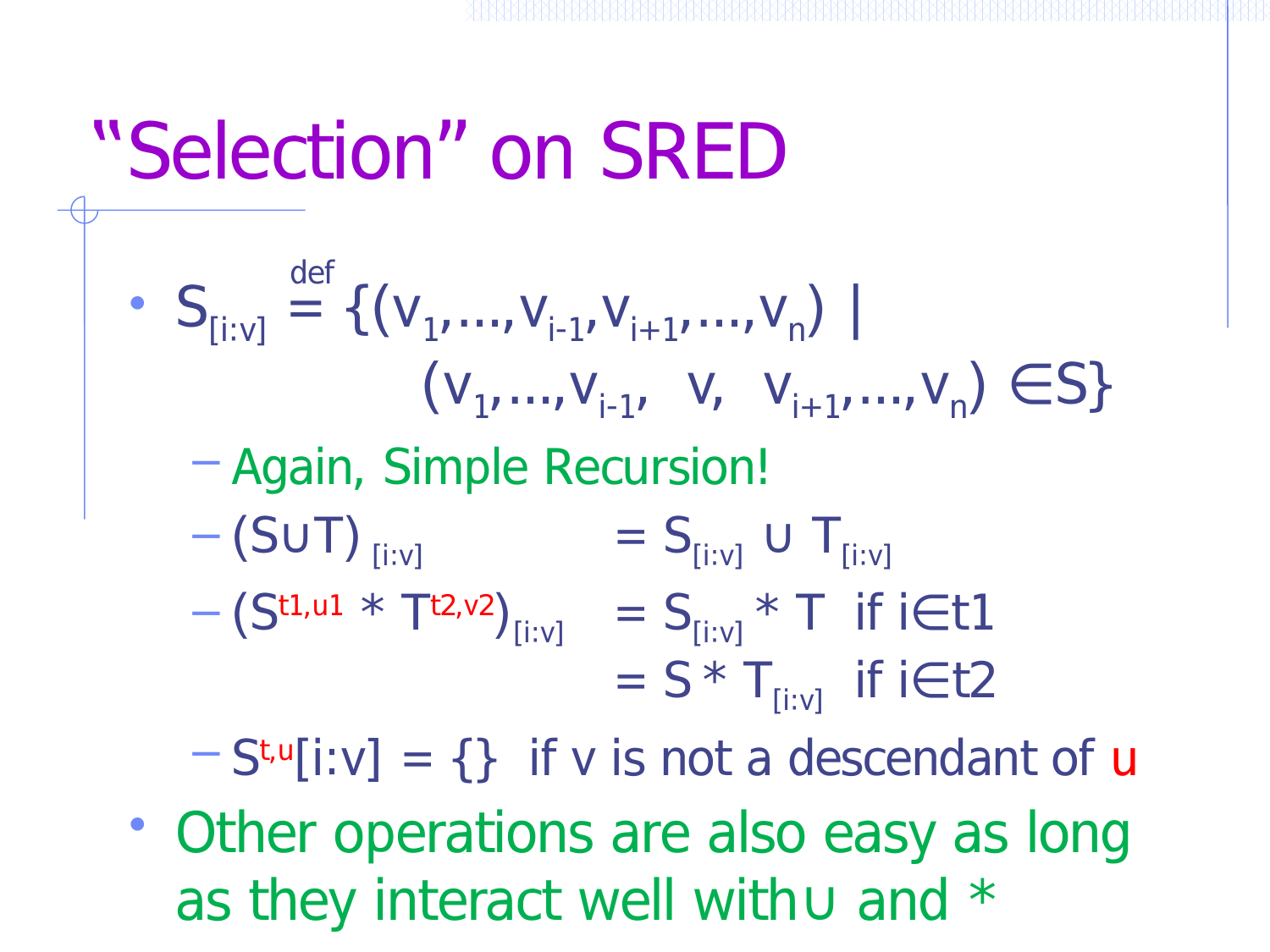

# “Selection” on SRED
def
S[i:v] = {(v1,…,vi-1,vi+1,…,vn) |
              (v1,…,vi-1,  v,  vi+1,…,vn) ∈S}
Again, Simple Recursion!
(S∪T) [i:v]         	= S[i:v] ∪ T[i:v]
(St1,u1 * Tt2,v2)[i:v]	= S[i:v] * T  if i∈t1
                        	= S * T[i:v]  if i∈t2
St,u[i:v] = {}  if v is not a descendant of u
Other operations are also easy as long as they interact well with∪ and *